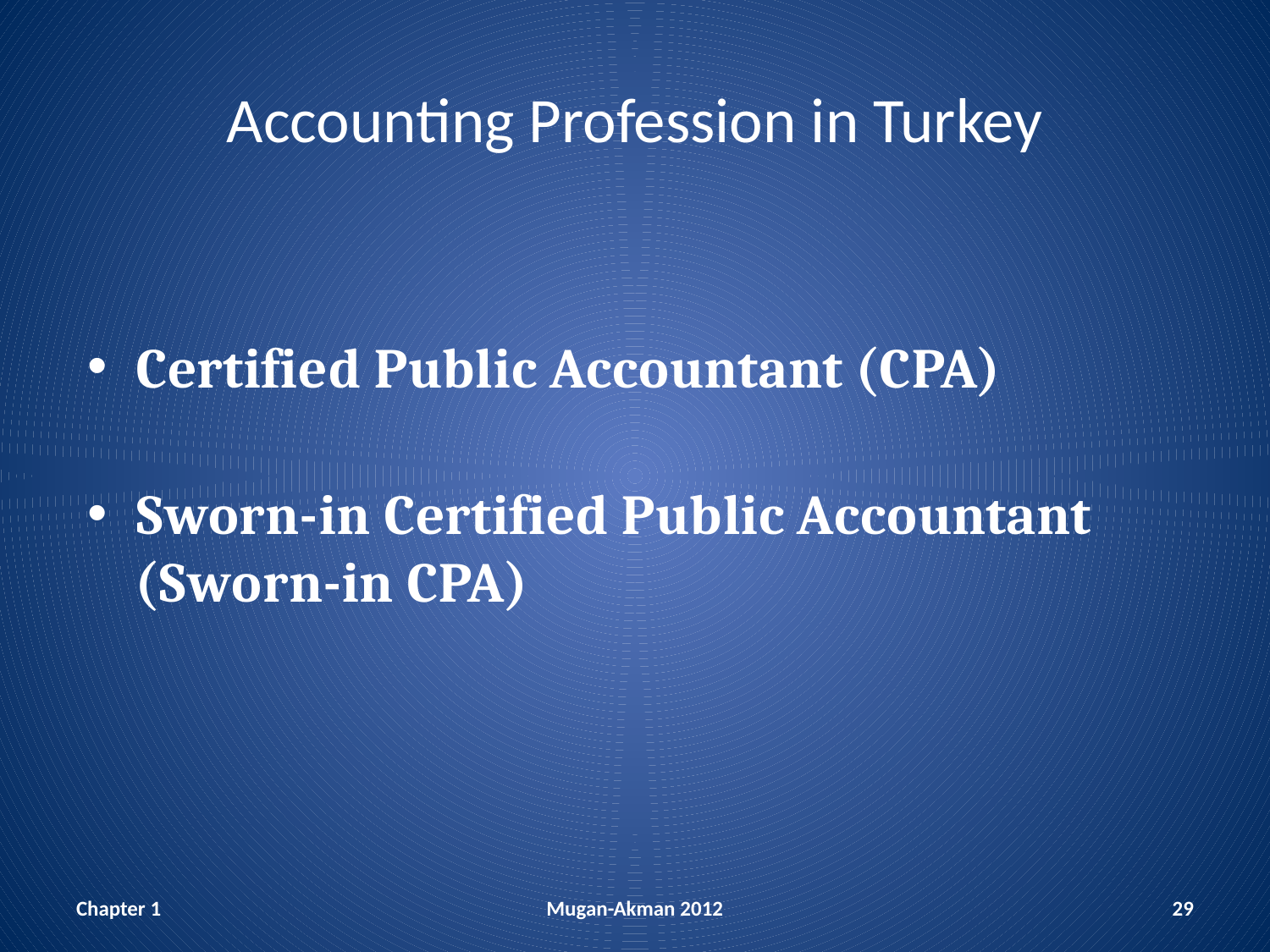

# Accounting Profession in Turkey

Certified Public Accountant (CPA)
Sworn-in Certified Public Accountant (Sworn-in CPA)
Chapter 1
Mugan-Akman 2012
29